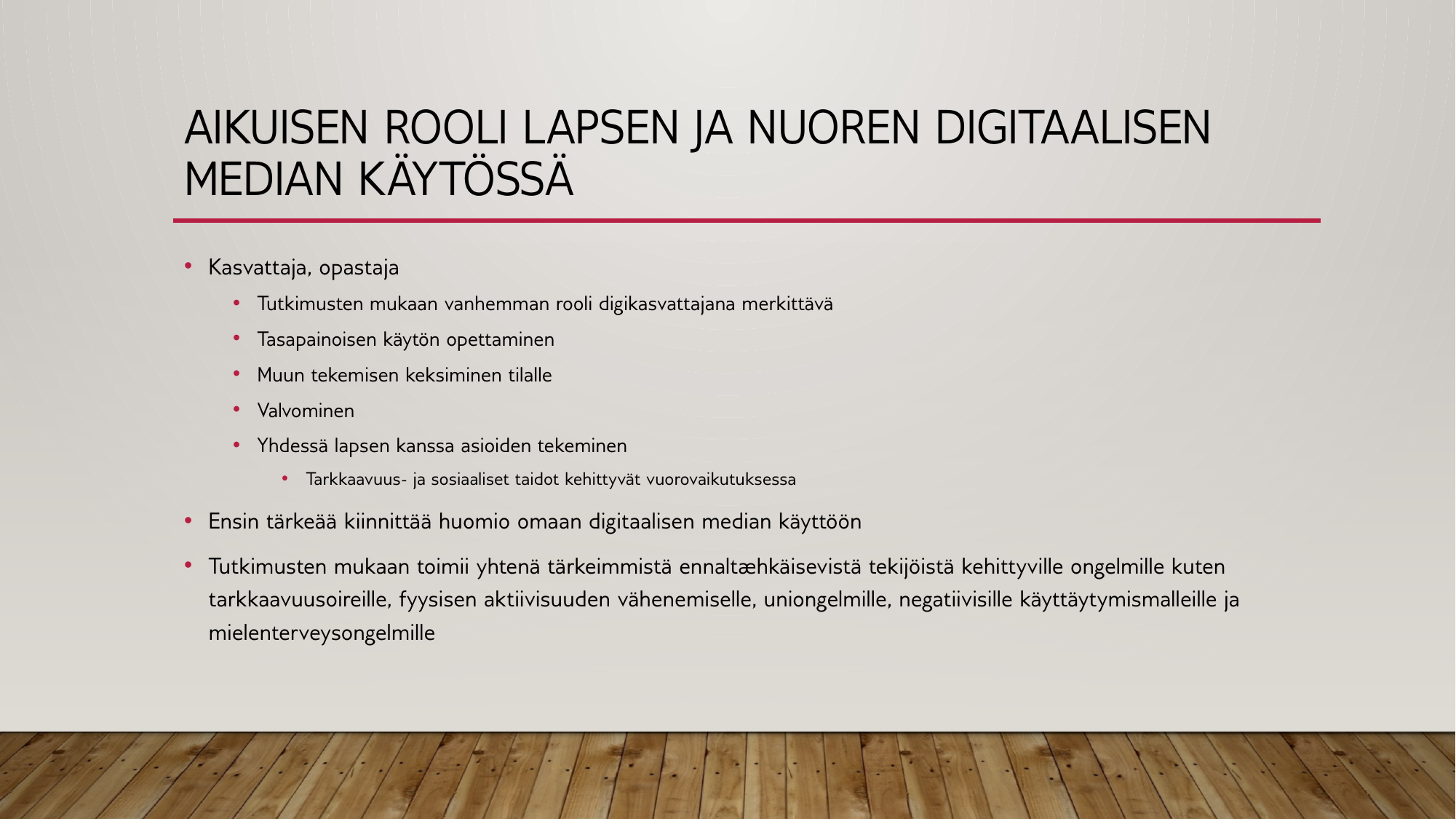

# Aikuisen rooli lapsen ja nuoren digitaalisen median käytössä
Kasvattaja, opastaja
Tutkimusten mukaan vanhemman rooli digikasvattajana merkittävä
Tasapainoisen käytön opettaminen
Muun tekemisen keksiminen tilalle
Valvominen
Yhdessä lapsen kanssa asioiden tekeminen
Tarkkaavuus- ja sosiaaliset taidot kehittyvät vuorovaikutuksessa
Ensin tärkeää kiinnittää huomio omaan digitaalisen median käyttöön
Tutkimusten mukaan toimii yhtenä tärkeimmistä ennaltaehkäisevistä tekijöistä kehittyville ongelmille kuten tarkkaavuusoireille, fyysisen aktiivisuuden vähenemiselle, uniongelmille, negatiivisille käyttäytymismalleille ja mielenterveysongelmille